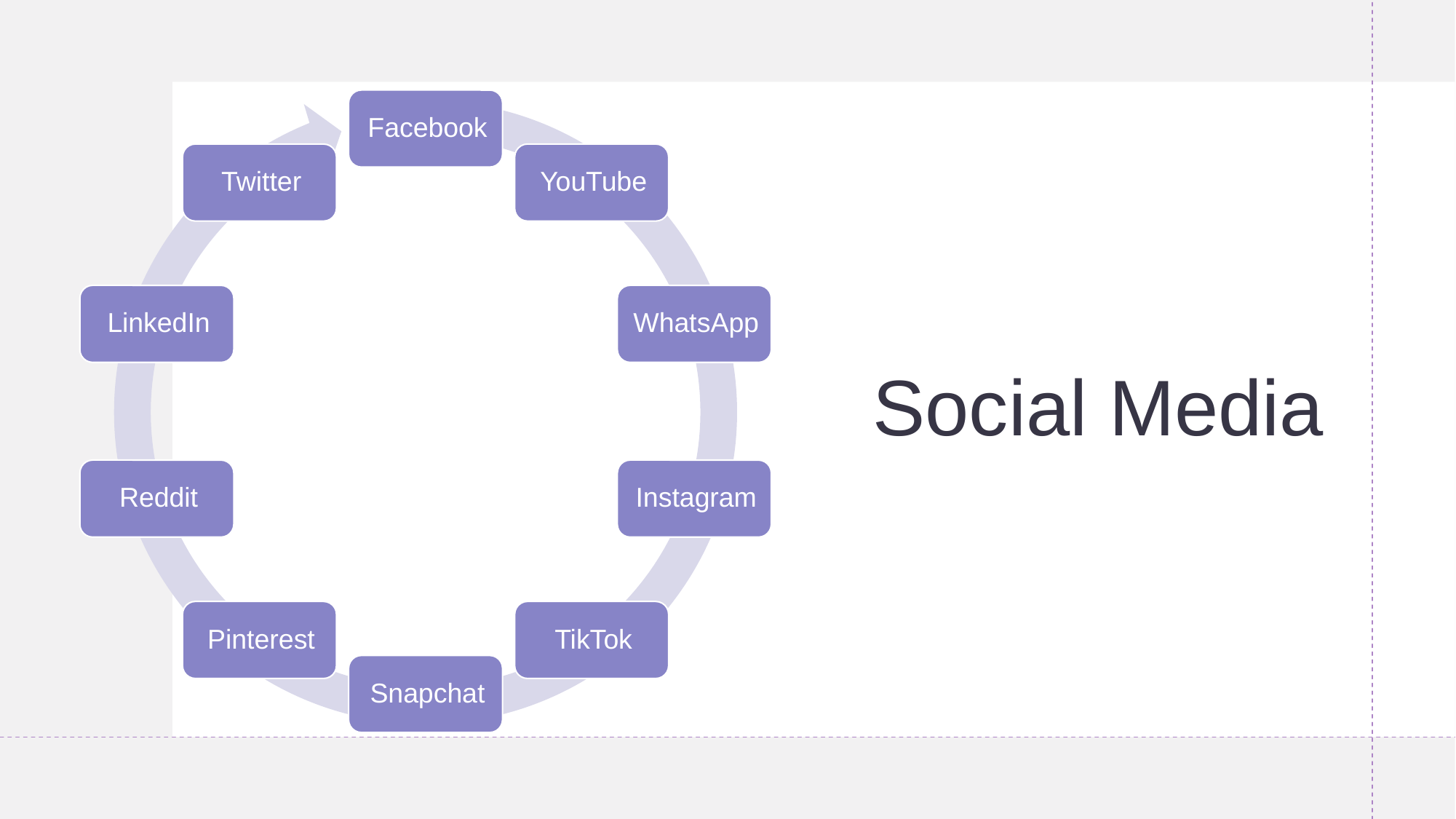

Facebook
YouTube
WhatsApp
Instagram
TikTok
Snapchat
Pinterest
Reddit
LinkedIn
Twitter
# Social Media